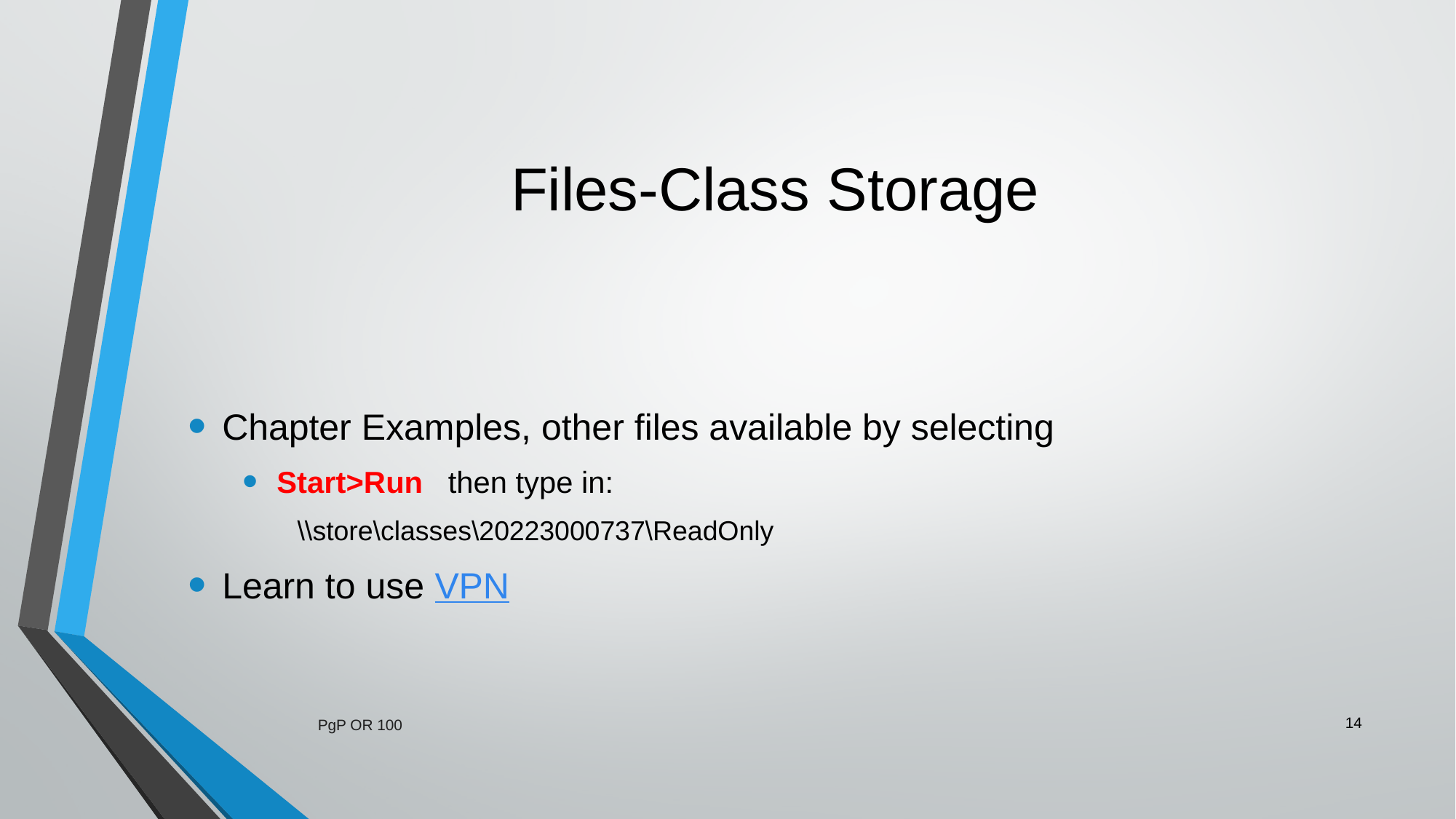

# Files-Class Storage
Chapter Examples, other files available by selecting
Start>Run   then type in:
\\store\classes\20223000737\ReadOnly
Learn to use VPN
14
PgP OR 100